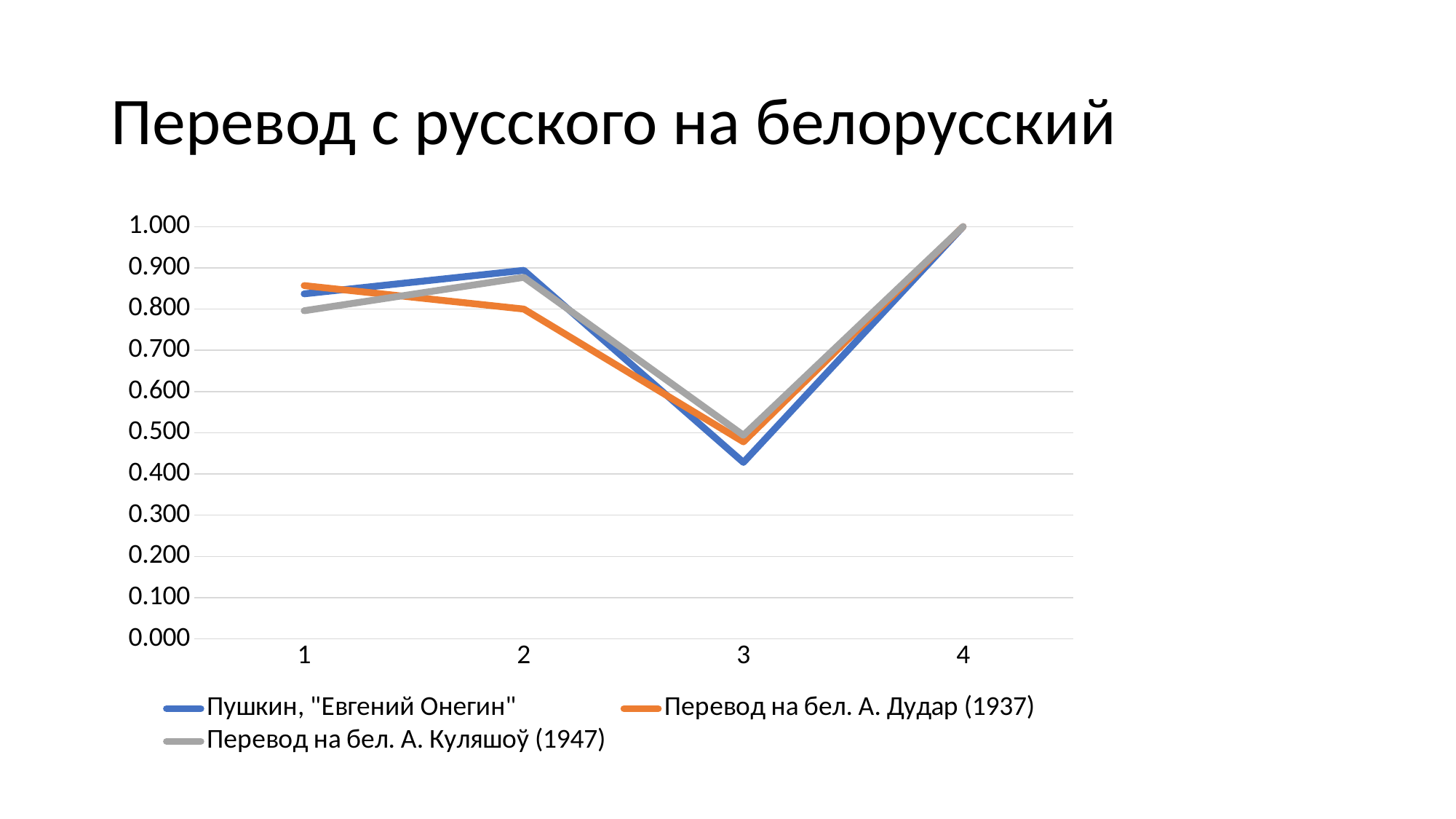

# Перевод с русского на белорусский

### Chart

| Category | Пушкин, "Евгений Онегин" | Перевод на бел. А. Дудар (1937) | Перевод на бел. А. Куляшоў (1947) |
|---|---|---|---|